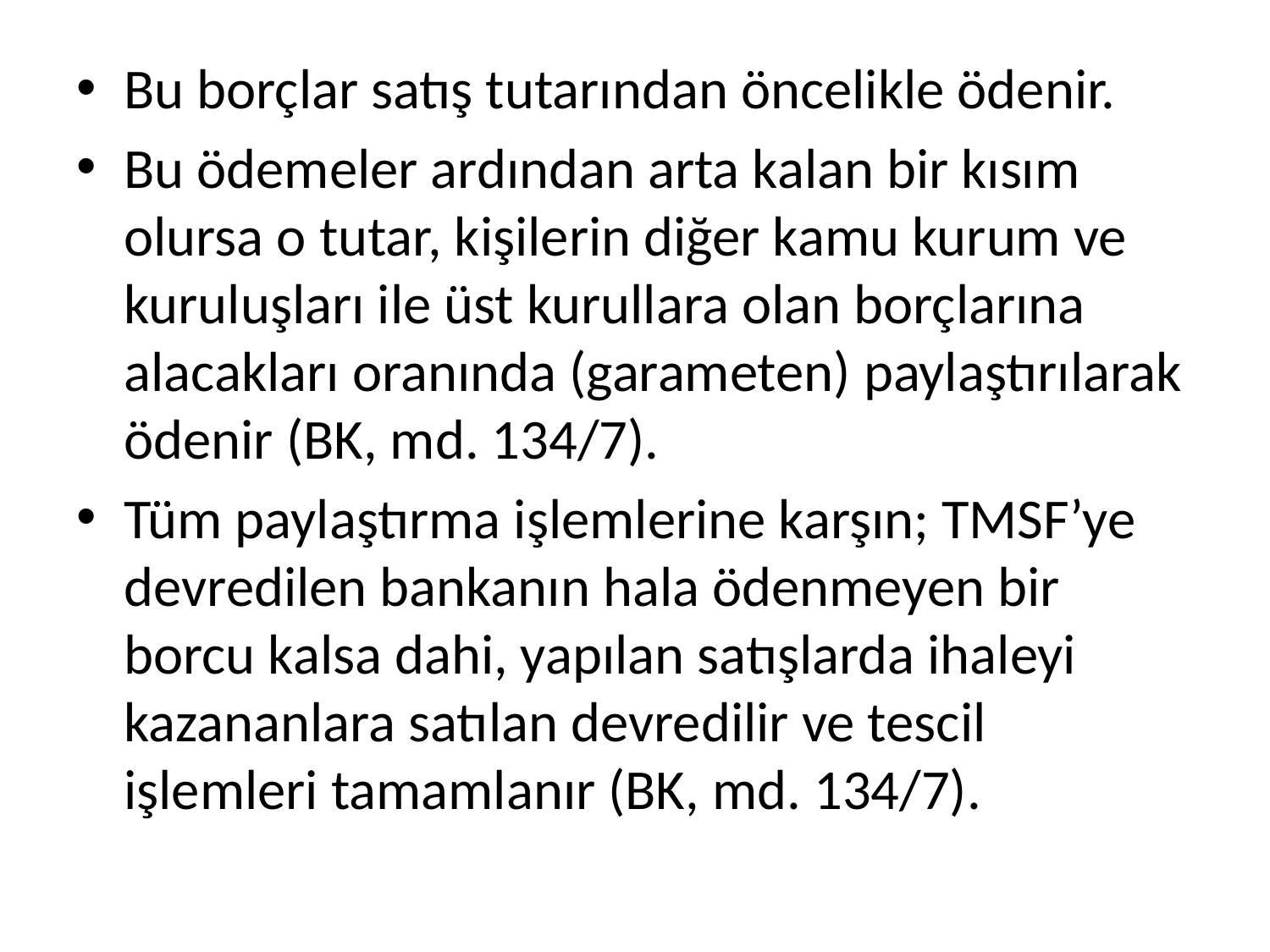

Bu borçlar satış tutarından öncelikle ödenir.
Bu ödemeler ardından arta kalan bir kısım olursa o tutar, kişilerin diğer kamu kurum ve kuruluşları ile üst kurullara olan borçlarına alacakları oranında (garameten) paylaştırılarak ödenir (BK, md. 134/7).
Tüm paylaştırma işlemlerine karşın; TMSF’ye devredilen bankanın hala ödenmeyen bir borcu kalsa dahi, yapılan satışlarda ihaleyi kazananlara satılan devredilir ve tescil işlemleri tamamlanır (BK, md. 134/7).